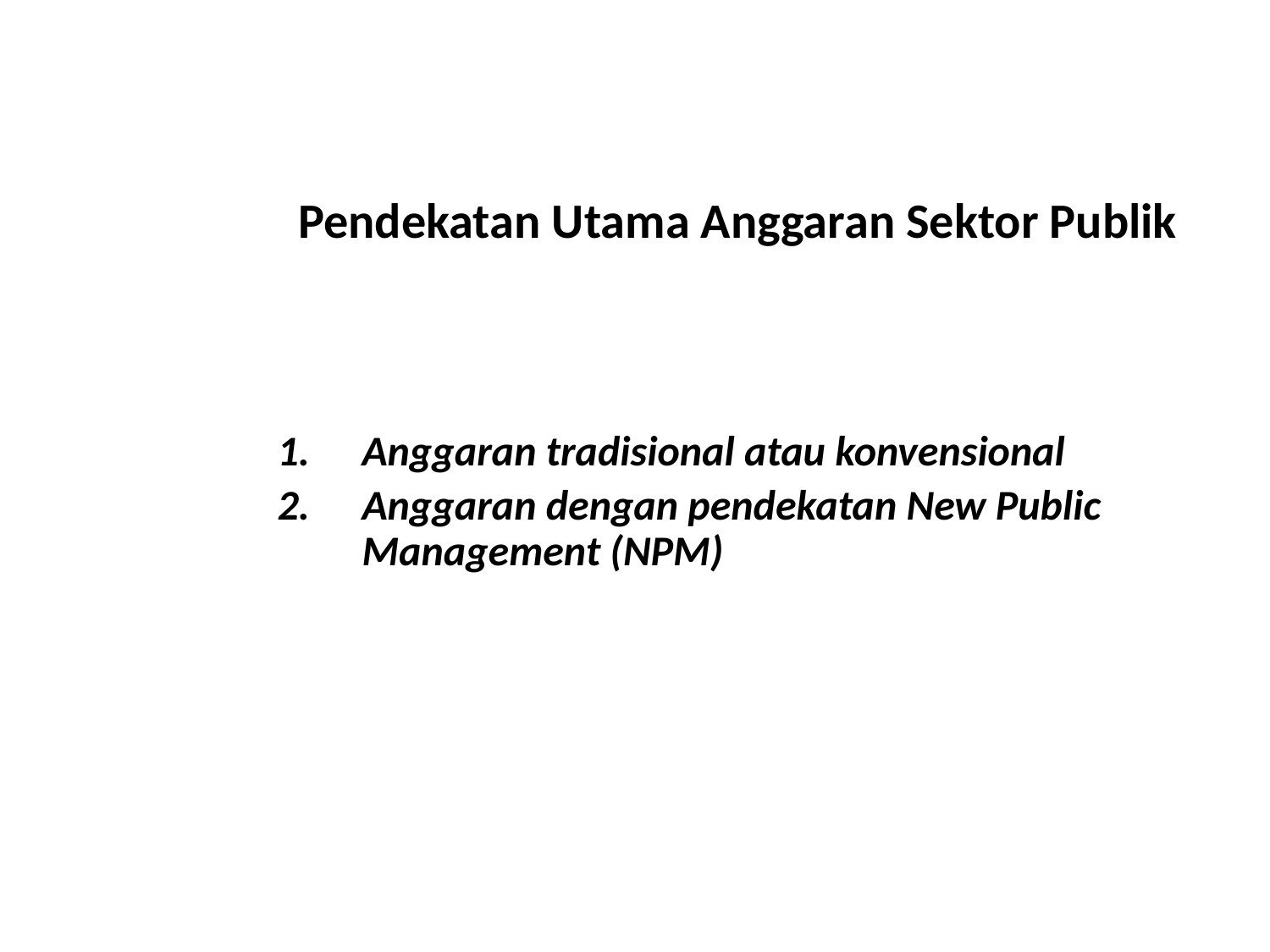

# Pendekatan Utama Anggaran Sektor Publik
Anggaran tradisional atau konvensional
Anggaran dengan pendekatan New Public Management (NPM)